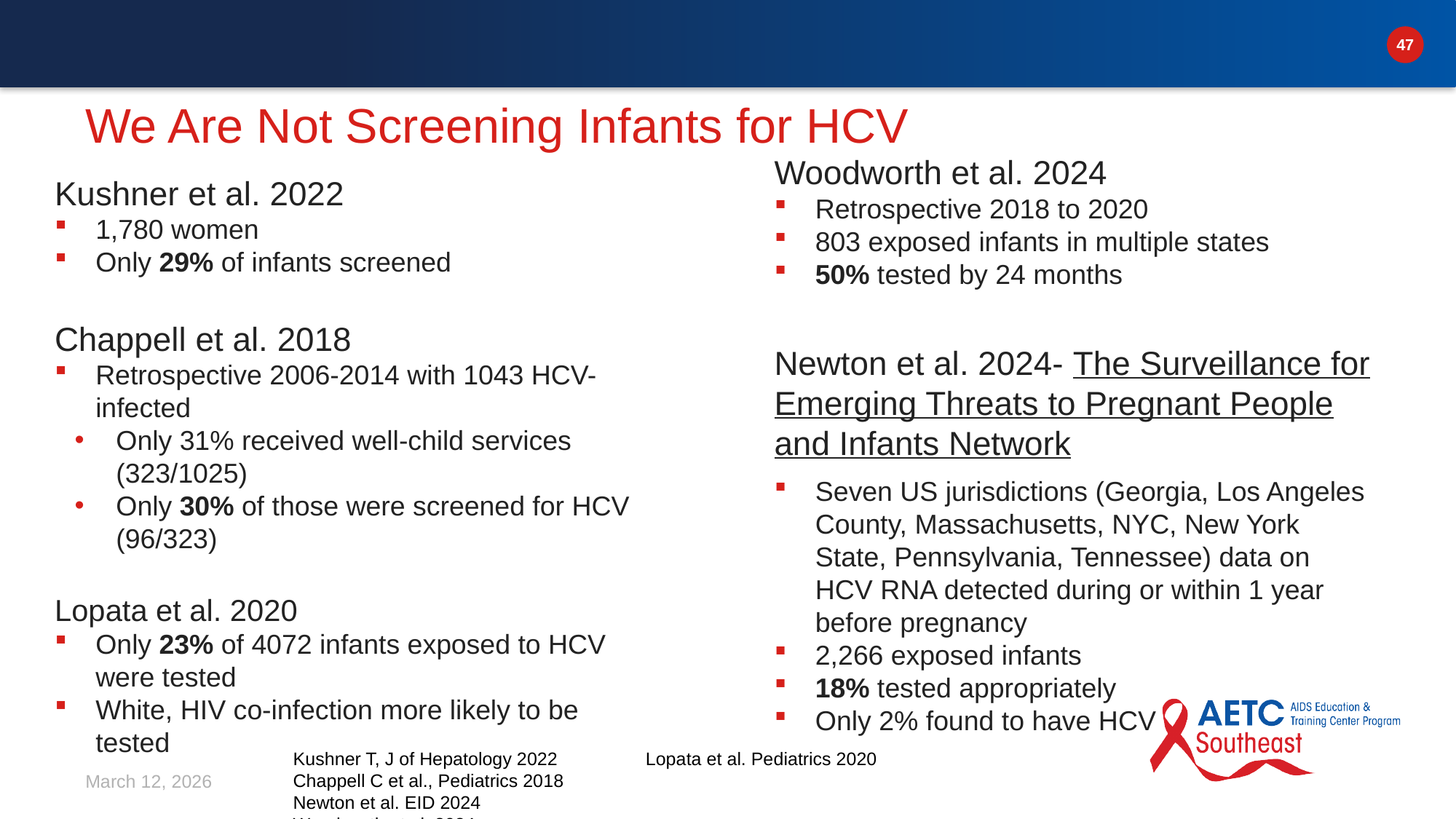

# We Are Not Screening Infants for HCV
Woodworth et al. 2024
Retrospective 2018 to 2020
803 exposed infants in multiple states
50% tested by 24 months

Newton et al. 2024- The Surveillance for Emerging Threats to Pregnant People and Infants Network
Seven US jurisdictions (Georgia, Los Angeles County, Massachusetts, NYC, New York State, Pennsylvania, Tennessee) data on HCV RNA detected during or within 1 year before pregnancy
2,266 exposed infants
18% tested appropriately
Only 2% found to have HCV

Kushner et al. 2022
1,780 women
Only 29% of infants screened

Chappell et al. 2018
Retrospective 2006-2014 with 1043 HCV-infected
Only 31% received well-child services (323/1025)
Only 30% of those were screened for HCV (96/323)

Lopata et al. 2020
Only 23% of 4072 infants exposed to HCV were tested
White, HIV co-infection more likely to be tested

Kushner T, J of Hepatology 2022
Chappell C et al., Pediatrics 2018
Newton et al. EID 2024
Woodworth et al. 2024
Lopata et al. Pediatrics 2020
March 12, 2026